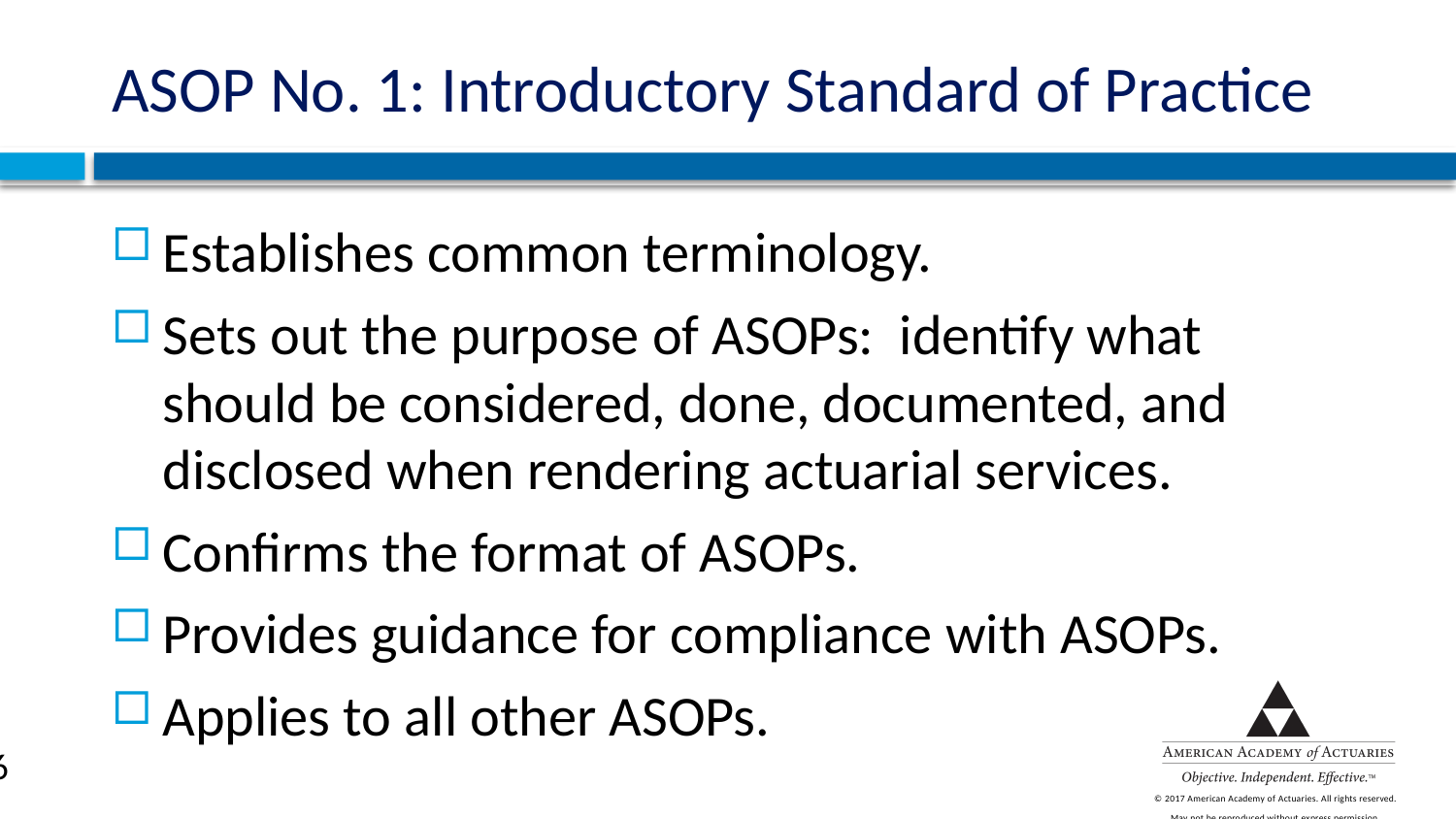

# ASOP No. 1: Introductory Standard of Practice
Establishes common terminology.
Sets out the purpose of ASOPs:  identify what should be considered, done, documented, and disclosed when rendering actuarial services.
Confirms the format of ASOPs.
Provides guidance for compliance with ASOPs.
Applies to all other ASOPs.